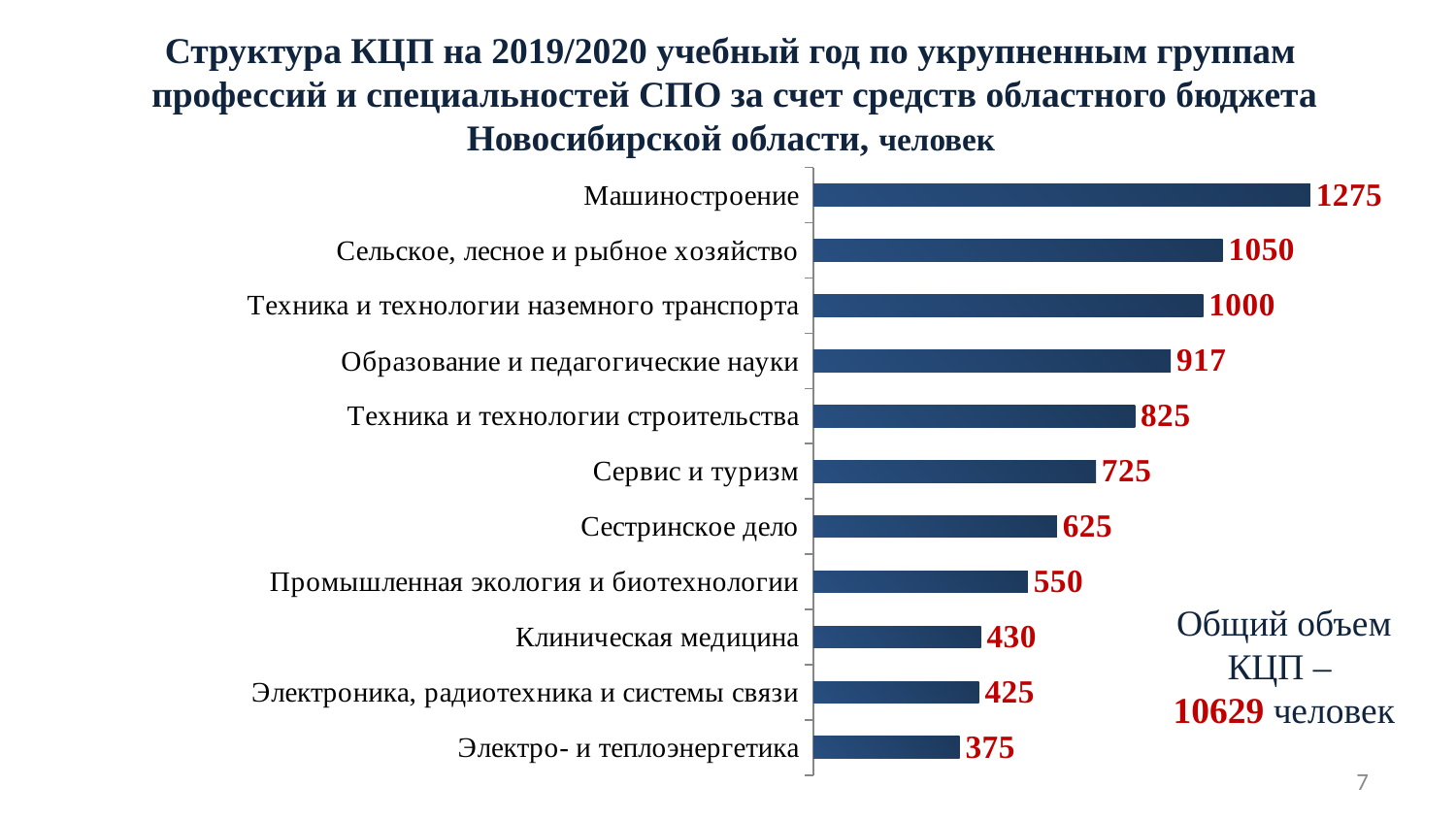

Структура КЦП на 2019/2020 учебный год по укрупненным группам
профессий и специальностей СПО за счет средств областного бюджета Новосибирской области, человек

### Chart

| Category | Столбец1 |
|---|---|
| Электро- и теплоэнергетика | 375.0 |
| Электроника, радиотехника и системы связи | 425.0 |
| Клиническая медицина | 430.0 |
| Промышленная экология и биотехнологии | 550.0 |
| Сестринское дело | 625.0 |
| Сервис и туризм | 725.0 |
| Техника и технологии строительства | 825.0 |
| Образование и педагогические науки | 917.0 |
| Техника и технологии наземного транспорта | 1000.0 |
| Сельское, лесное и рыбное хозяйство | 1050.0 |
| Машиностроение | 1275.0 |
Общий объем КЦП –
10629 человек
7